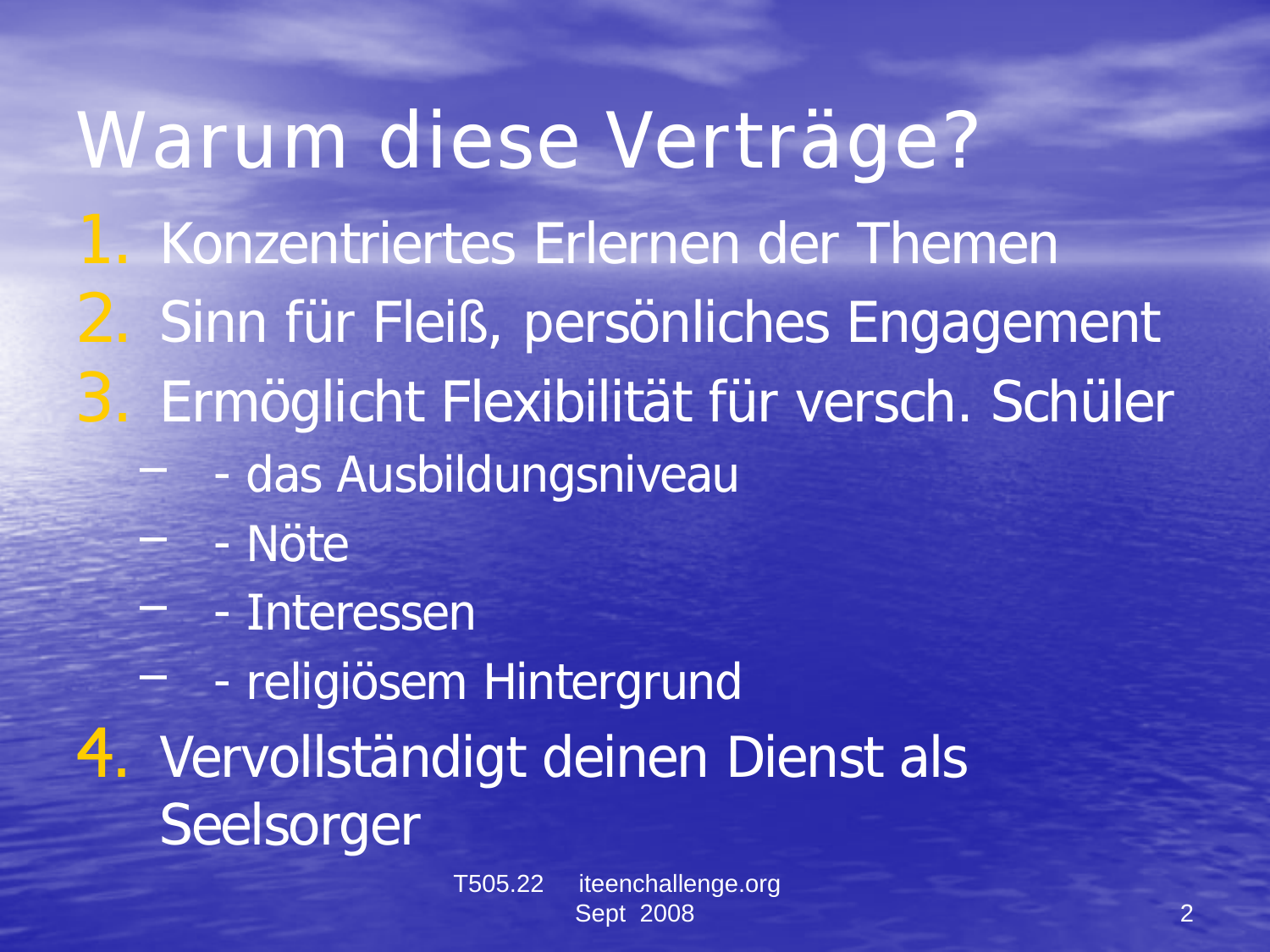

# Warum diese Verträge?
Konzentriertes Erlernen der Themen
Sinn für Fleiß, persönliches Engagement
Ermöglicht Flexibilität für versch. Schüler
- das Ausbildungsniveau
- Nöte
- Interessen
- religiösem Hintergrund
Vervollständigt deinen Dienst als Seelsorger
T505.22     iteenchallenge.org      Sept  2008
2